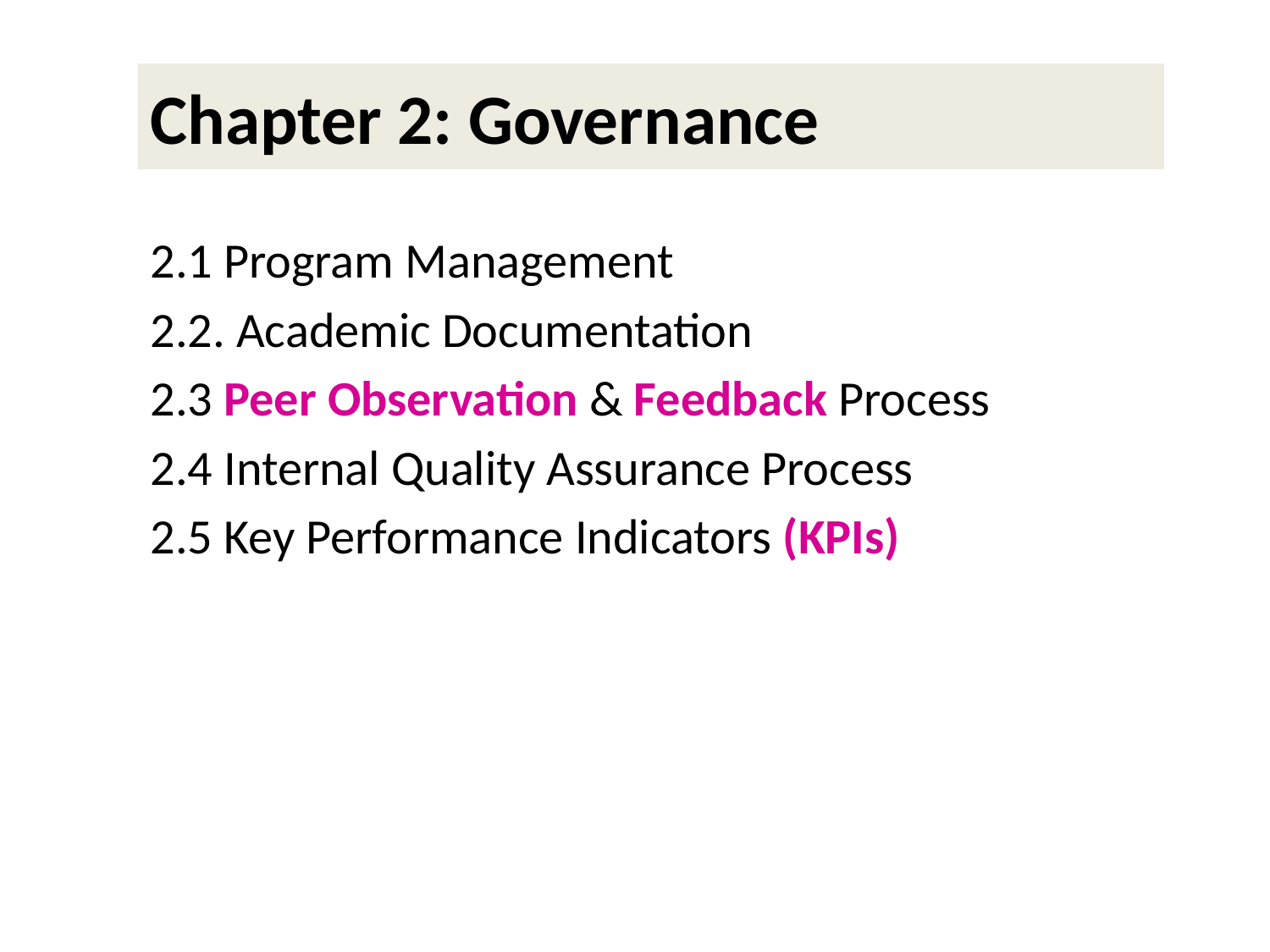

# Chapter 2: Governance
2.1 Program Management
2.2. Academic Documentation
2.3 Peer Observation & Feedback Process
2.4 Internal Quality Assurance Process
2.5 Key Performance Indicators (KPIs)